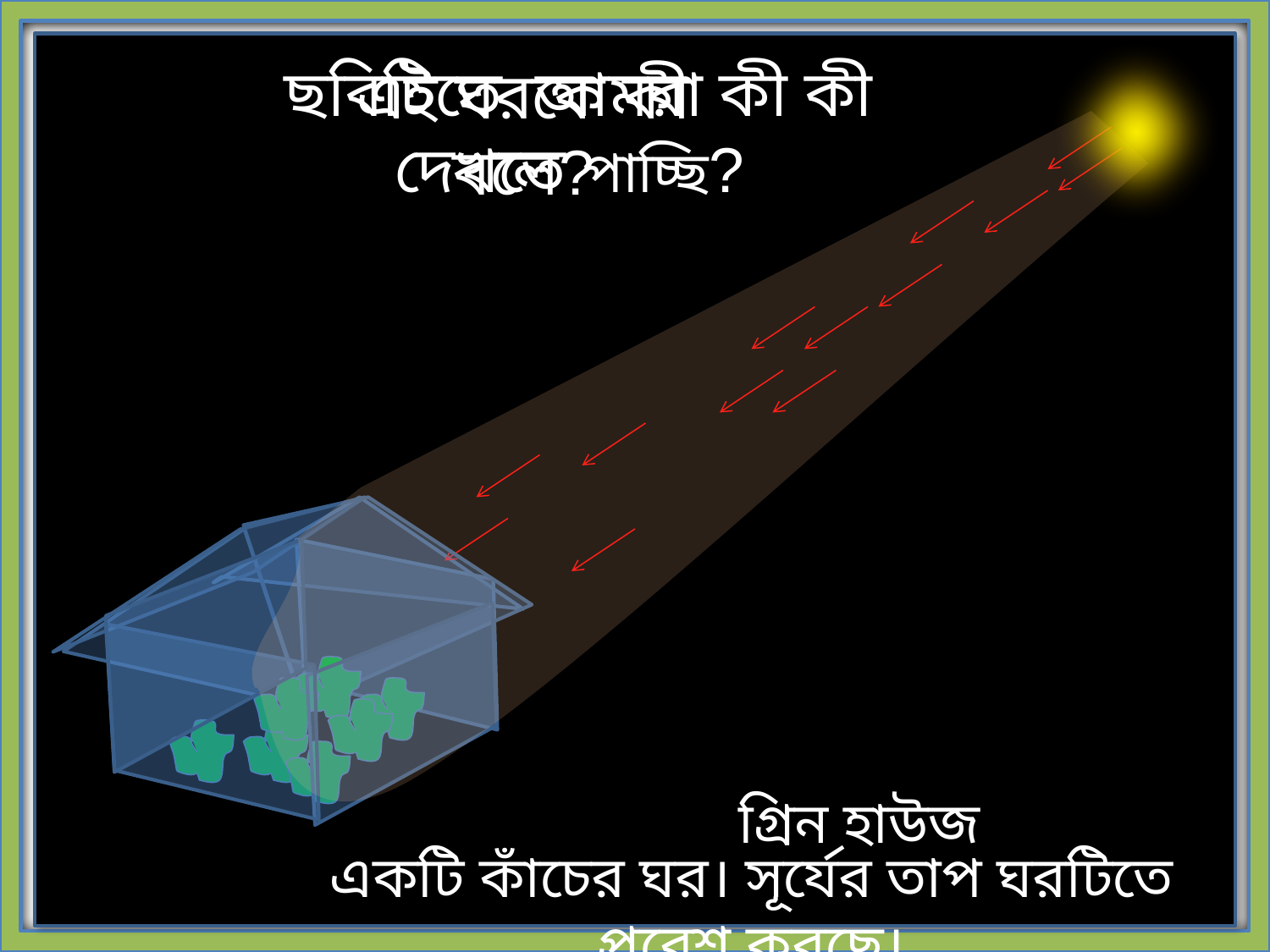

ছবিটিতে  আমরা কী কী দেখতে পাচ্ছি?
এই ঘরকে কী বলে?

গ্রিন হাউজ
একটি কাঁচের ঘর। সূর্যের তাপ ঘরটিতে প্রবেশ করছে।